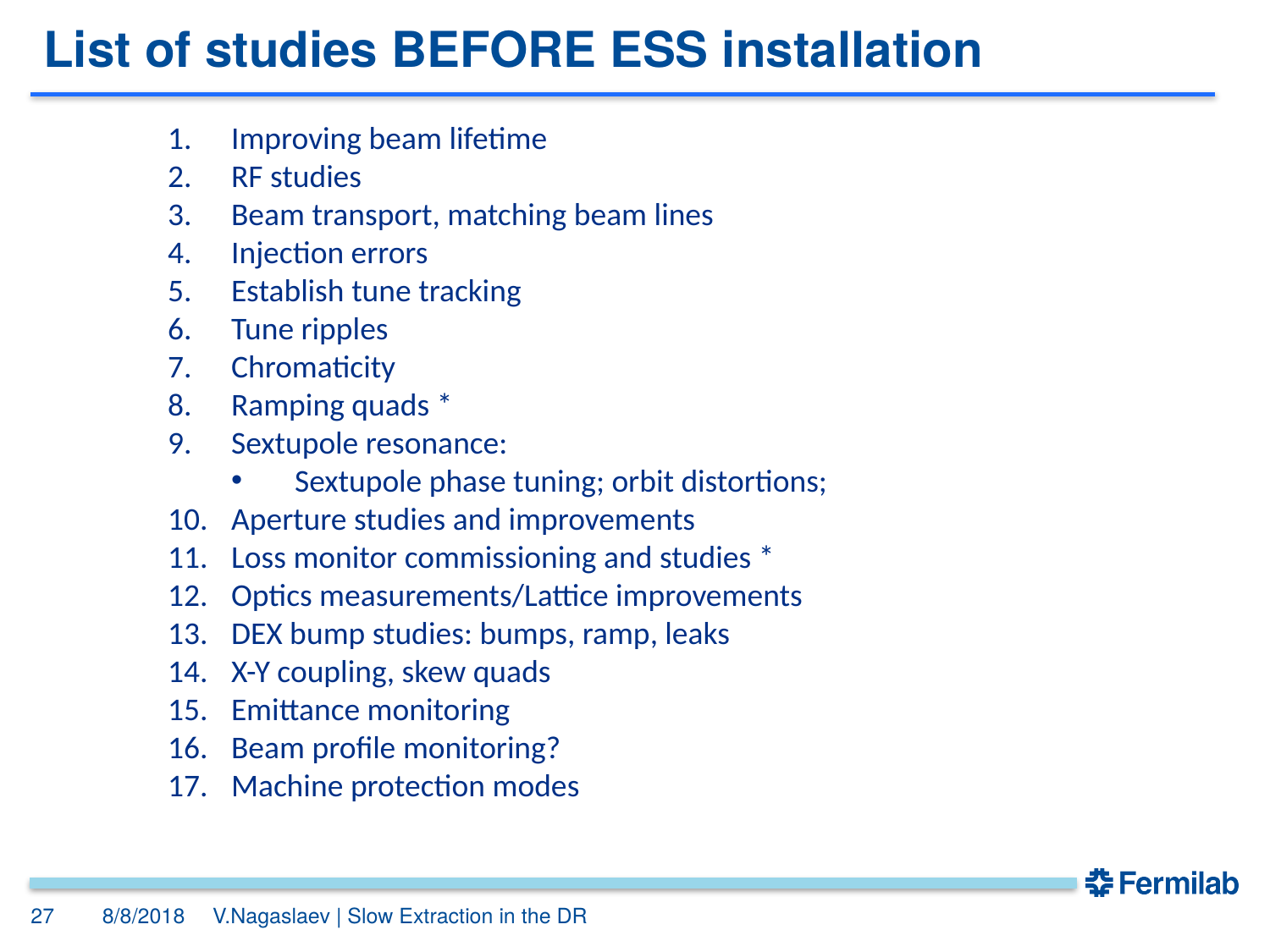

# List of studies BEFORE ESS installation
Improving beam lifetime
RF studies
Beam transport, matching beam lines
Injection errors
Establish tune tracking
Tune ripples
Chromaticity
Ramping quads *
Sextupole resonance:
Sextupole phase tuning; orbit distortions;
Aperture studies and improvements
Loss monitor commissioning and studies *
Optics measurements/Lattice improvements
DEX bump studies: bumps, ramp, leaks
X-Y coupling, skew quads
Emittance monitoring
Beam profile monitoring?
Machine protection modes

27
8/8/2018
V.Nagaslaev | Slow Extraction in the DR